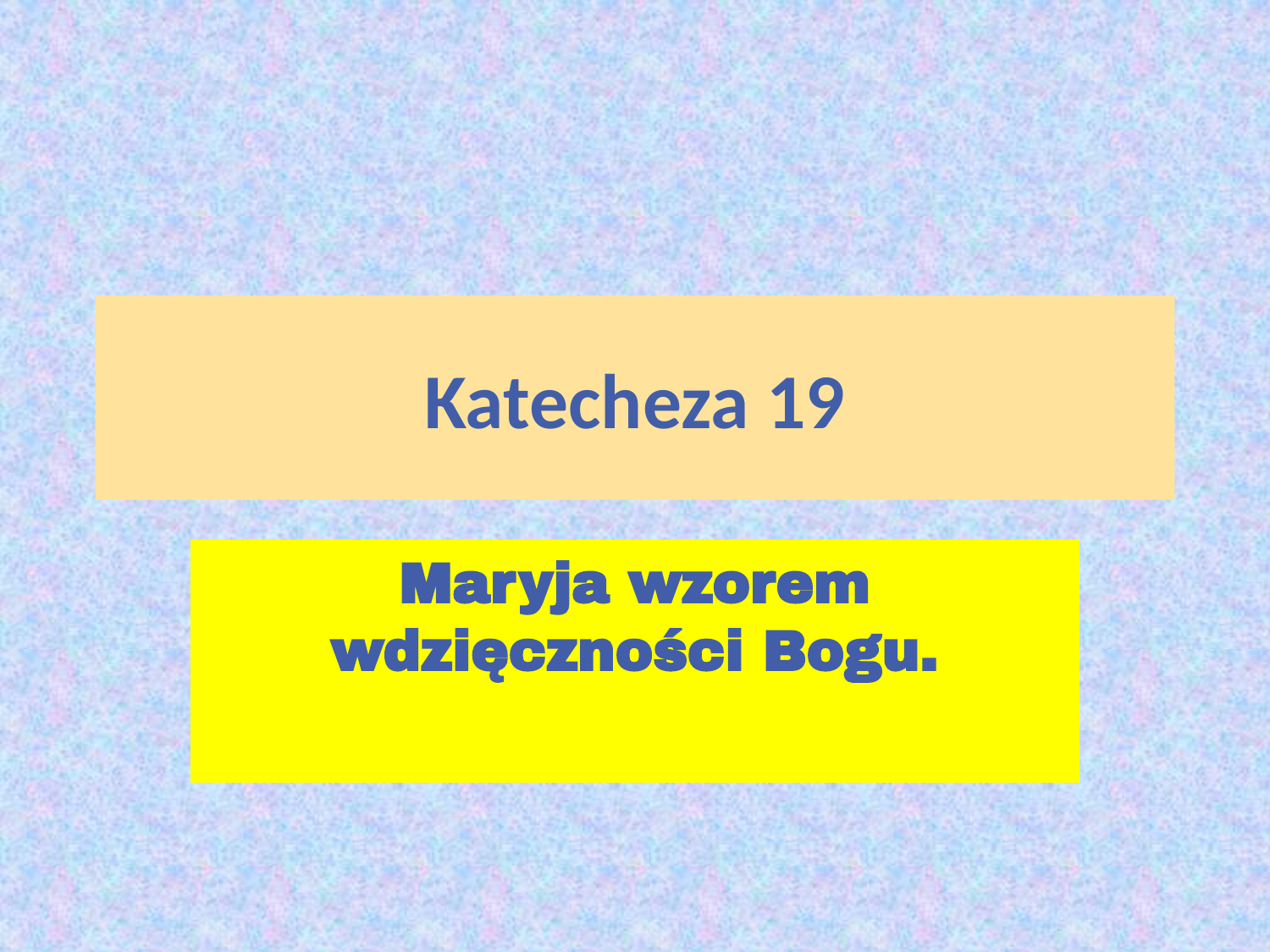

# Katecheza 19
Maryja wzorem wdzięczności Bogu.